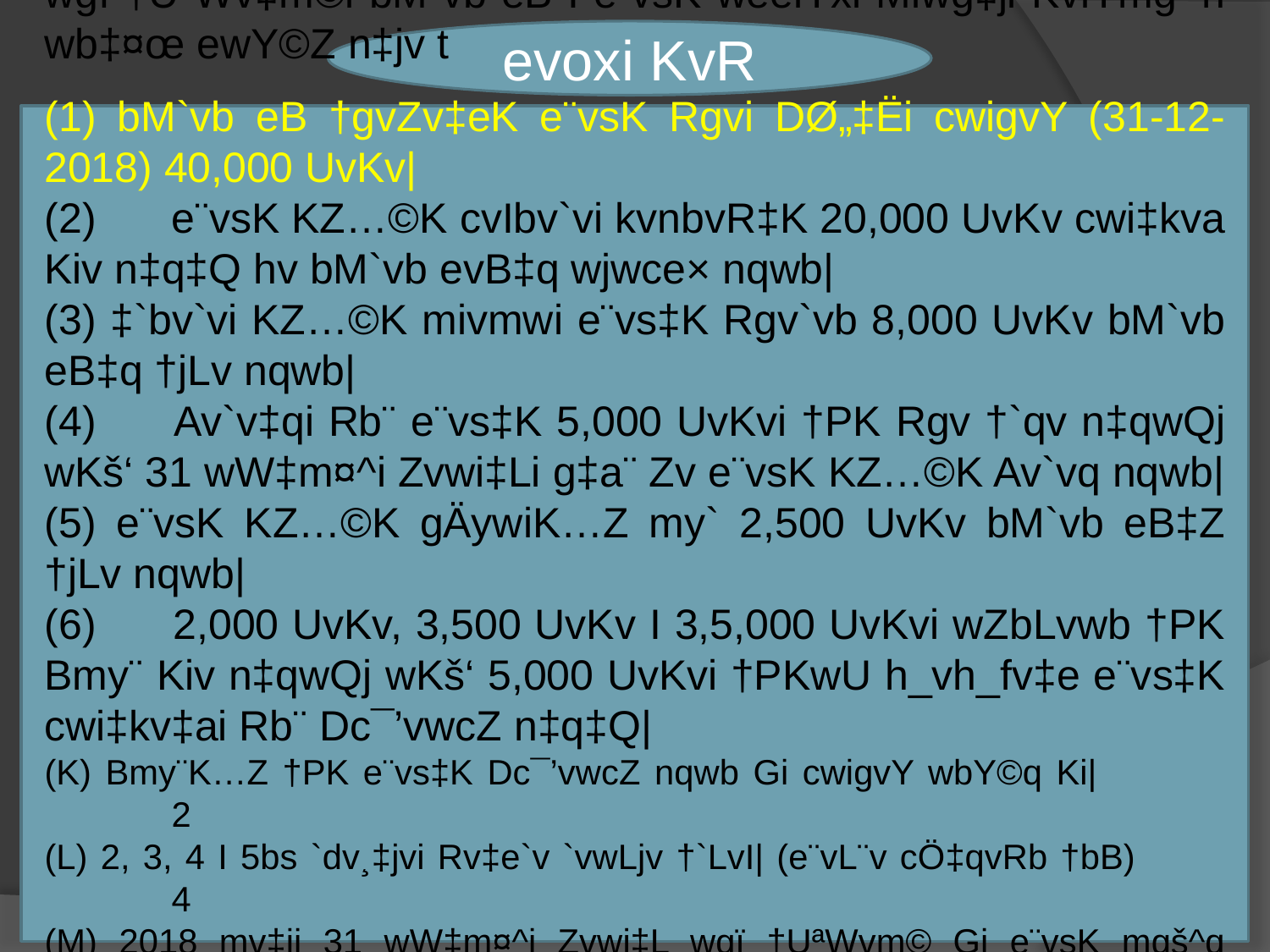

evoxi KvR
ivRkvnx †evW©-2019	2018 mv‡ji 31 wW‡m¤^i Zvwi‡L wgï †UªWv‡m©i bM`vb eB I e¨vsK weeiYxi Miwg‡ji KviYmg~n wb‡¤œ ewY©Z n‡jv t

(1) bM`vb eB †gvZv‡eK e¨vsK Rgvi DØ„‡Ëi cwigvY (31-12-2018) 40,000 UvKv|
(2)	e¨vsK KZ…©K cvIbv`vi kvnbvR‡K 20,000 UvKv cwi‡kva Kiv n‡q‡Q hv bM`vb evB‡q wjwce× nqwb|
(3) ‡`bv`vi KZ…©K mivmwi e¨vs‡K Rgv`vb 8,000 UvKv bM`vb eB‡q †jLv nqwb|
(4) 	Av`v‡qi Rb¨ e¨vs‡K 5,000 UvKvi †PK Rgv †`qv n‡qwQj wKš‘ 31 wW‡m¤^i Zvwi‡Li g‡a¨ Zv e¨vsK KZ…©K Av`vq nqwb|
(5) e¨vsK KZ…©K gÄywiK…Z my` 2,500 UvKv bM`vb eB‡Z †jLv nqwb|
(6) 	2,000 UvKv, 3,500 UvKv I 3,5,000 UvKvi wZbLvwb †PK Bmy¨ Kiv n‡qwQj wKš‘ 5,000 UvKvi †PKwU h_vh_fv‡e e¨vs‡K cwi‡kv‡ai Rb¨ Dc¯’vwcZ n‡q‡Q|
(K) Bmy¨K…Z †PK e¨vs‡K Dc¯’vwcZ nqwb Gi cwigvY wbY©q Ki|			2
(L) 2, 3, 4 I 5bs `dv¸‡jvi Rv‡e`v `vwLjv †`LvI| (e¨vL¨v cÖ‡qvRb †bB)		4
(M) 2018 mv‡ji 31 wW‡m¤^i Zvwi‡L wgï †UªWvm© Gi e¨vsK mgš^q weeiYx ˆZwi Ki|	4